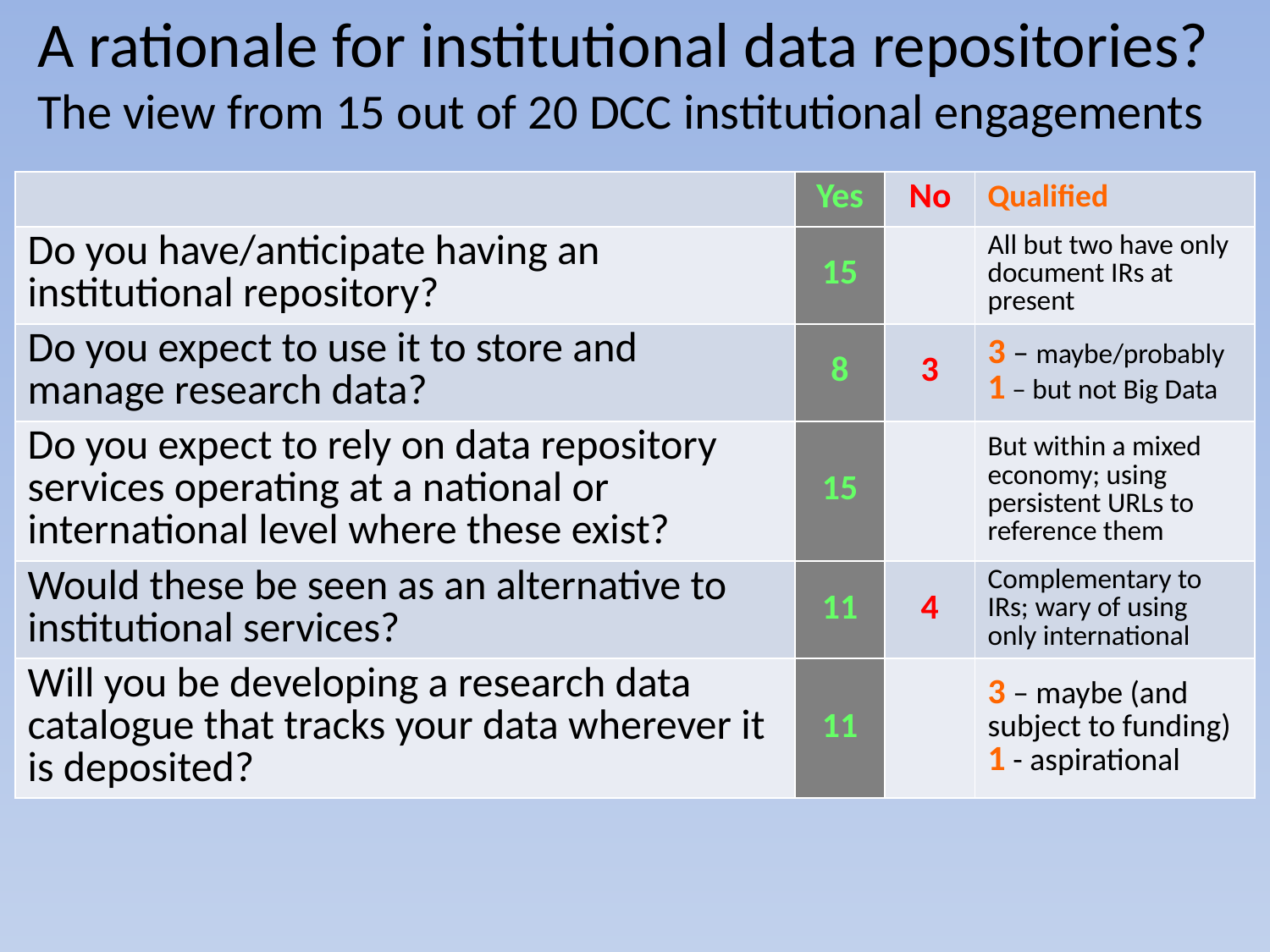

# A rationale for institutional data repositories? The view from 15 out of 20 DCC institutional engagements
|  | Yes | No | Qualified |
| --- | --- | --- | --- |
| Do you have/anticipate having an institutional repository? | 15 |  | All but two have only document IRs at present |
| Do you expect to use it to store and manage research data? | 8 | 3 | 3 – maybe/probably 1 – but not Big Data |
| Do you expect to rely on data repository services operating at a national or international level where these exist? | 15 |  | But within a mixed economy; using persistent URLs to reference them |
| Would these be seen as an alternative to institutional services? | 11 | 4 | Complementary to IRs; wary of using only international |
| Will you be developing a research data catalogue that tracks your data wherever it is deposited? | 11 |  | 3 – maybe (and subject to funding) 1 - aspirational |